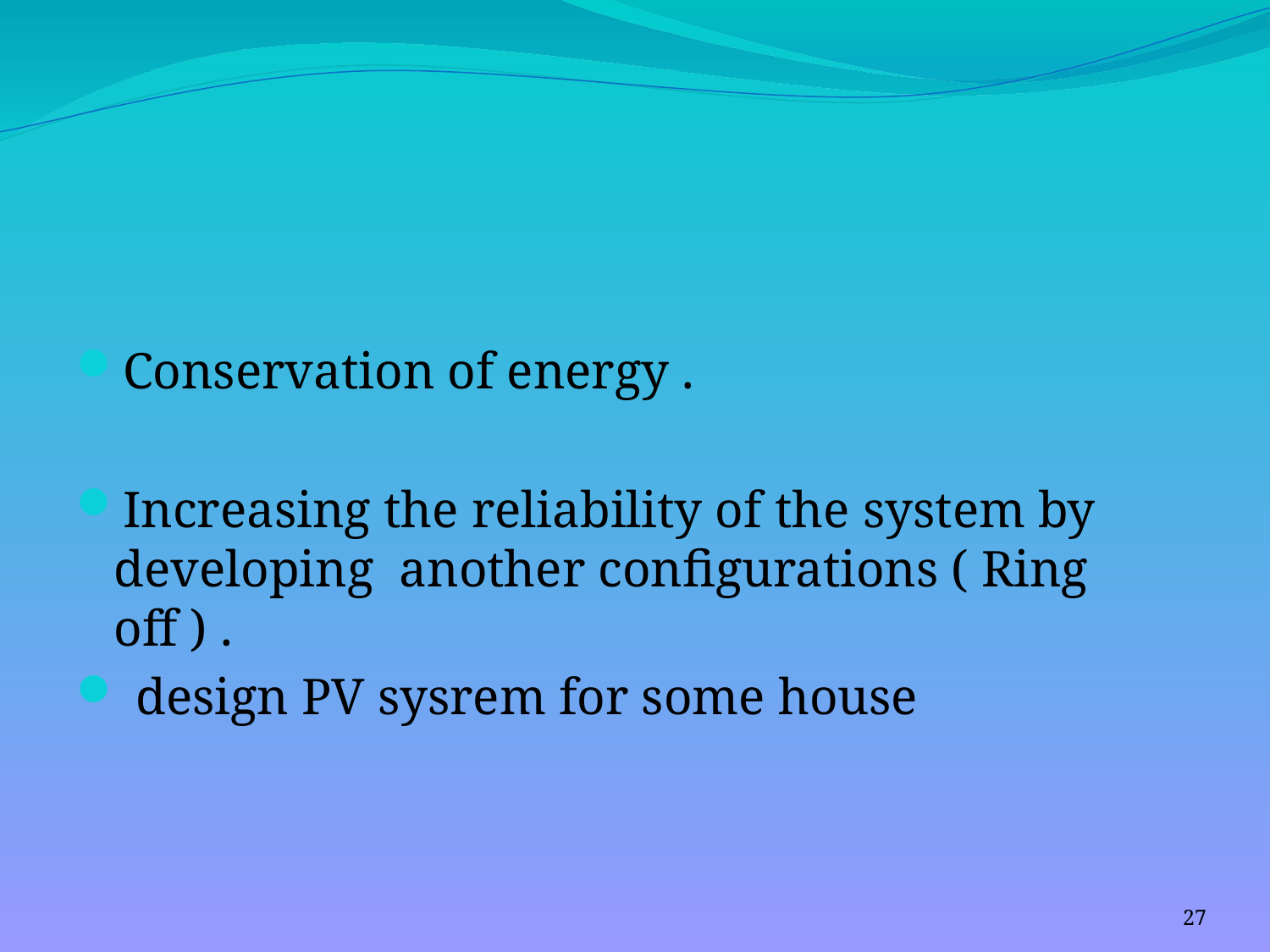

Conservation of energy .

Increasing the reliability of the system by developing  another configurations ( Ring off ) .
 design PV sysrem for some house

27